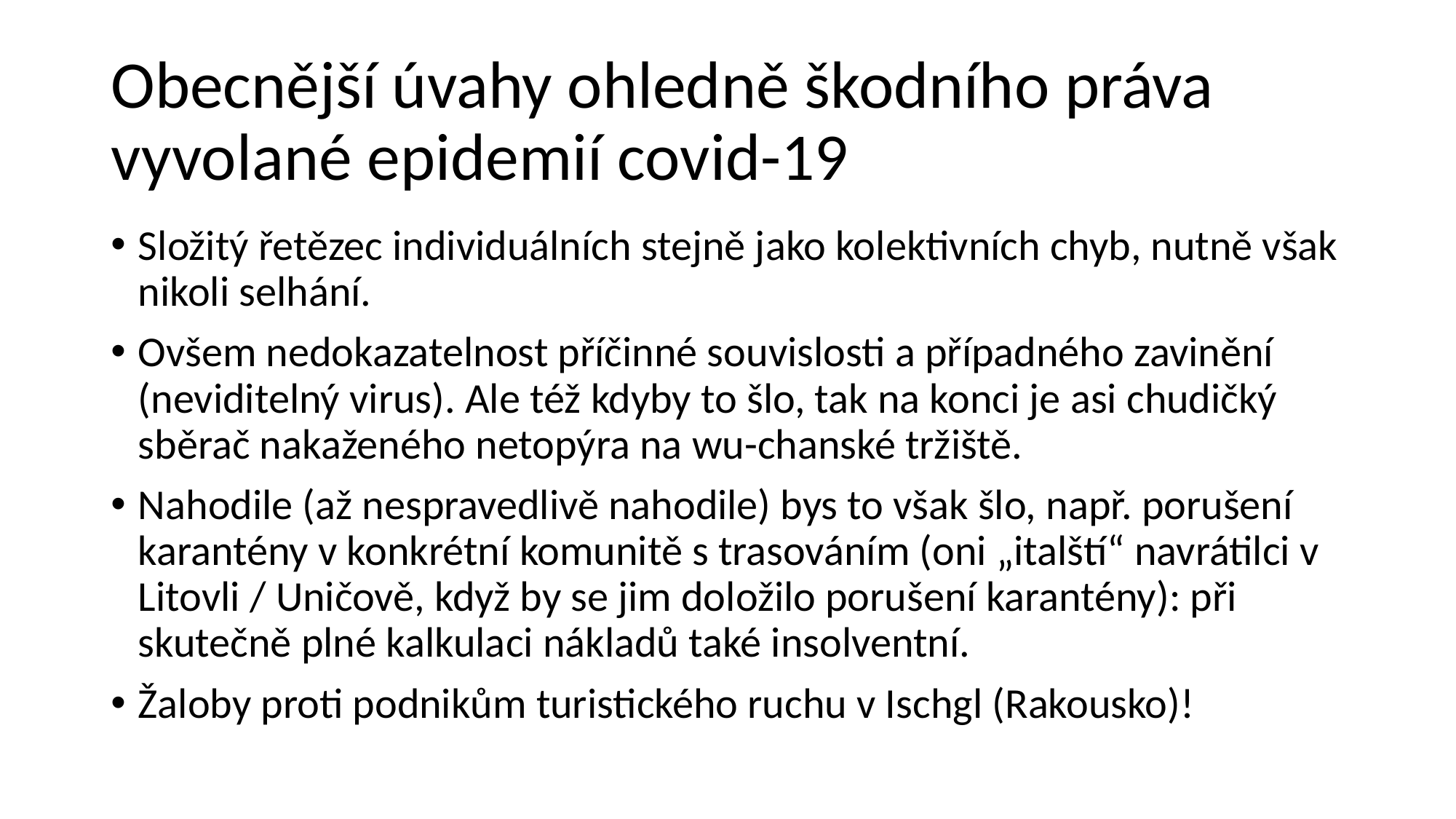

# Obecnější úvahy ohledně škodního práva vyvolané epidemií covid-19
Složitý řetězec individuálních stejně jako kolektivních chyb, nutně však nikoli selhání.
Ovšem nedokazatelnost příčinné souvislosti a případného zavinění (neviditelný virus). Ale též kdyby to šlo, tak na konci je asi chudičký sběrač nakaženého netopýra na wu-chanské tržiště.
Nahodile (až nespravedlivě nahodile) bys to však šlo, např. porušení karantény v konkrétní komunitě s trasováním (oni „italští“ navrátilci v Litovli / Uničově, když by se jim doložilo porušení karantény): při skutečně plné kalkulaci nákladů také insolventní.
Žaloby proti podnikům turistického ruchu v Ischgl (Rakousko)!